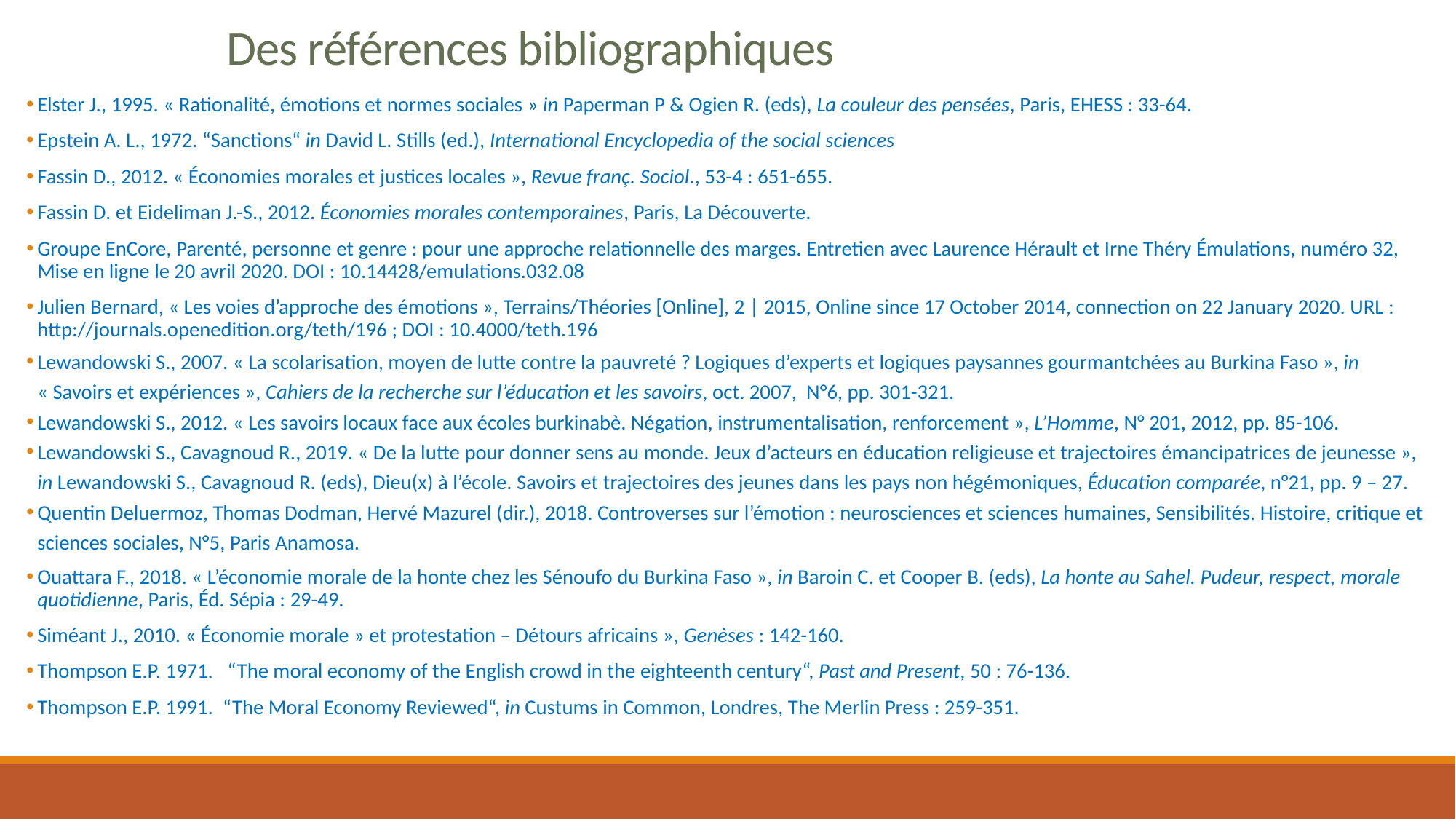

# Des références bibliographiques
Elster J., 1995. « Rationalité, émotions et normes sociales » in Paperman P & Ogien R. (eds), La couleur des pensées, Paris, EHESS : 33-64.
Epstein A. L., 1972. “Sanctions“ in David L. Stills (ed.), International Encyclopedia of the social sciences
Fassin D., 2012. « Économies morales et justices locales », Revue franç. Sociol., 53-4 : 651-655.
Fassin D. et Eideliman J.-S., 2012. Économies morales contemporaines, Paris, La Découverte.
Groupe EnCore, Parenté, personne et genre : pour une approche relationnelle des marges. Entretien avec Laurence Hérault et Irne Théry Émulations, numéro 32, Mise en ligne le 20 avril 2020. DOI : 10.14428/emulations.032.08
Julien Bernard, « Les voies d’approche des émotions », Terrains/Théories [Online], 2 | 2015, Online since 17 October 2014, connection on 22 January 2020. URL : http://journals.openedition.org/teth/196 ; DOI : 10.4000/teth.196
Lewandowski S., 2007. « La scolarisation, moyen de lutte contre la pauvreté ? Logiques d’experts et logiques paysannes gourmantchées au Burkina Faso », in « Savoirs et expériences », Cahiers de la recherche sur l’éducation et les savoirs, oct. 2007,  N°6, pp. 301-321.
Lewandowski S., 2012. « Les savoirs locaux face aux écoles burkinabè. Négation, instrumentalisation, renforcement », L’Homme, N° 201, 2012, pp. 85-106.
Lewandowski S., Cavagnoud R., 2019. « De la lutte pour donner sens au monde. Jeux d’acteurs en éducation religieuse et trajectoires émancipatrices de jeunesse », in Lewandowski S., Cavagnoud R. (eds), Dieu(x) à l’école. Savoirs et trajectoires des jeunes dans les pays non hégémoniques, Éducation comparée, n°21, pp. 9 – 27.
Quentin Deluermoz, Thomas Dodman, Hervé Mazurel (dir.), 2018. Controverses sur l’émotion : neurosciences et sciences humaines, Sensibilités. Histoire, critique et sciences sociales, N°5, Paris Anamosa.
Ouattara F., 2018. « L’économie morale de la honte chez les Sénoufo du Burkina Faso », in Baroin C. et Cooper B. (eds), La honte au Sahel. Pudeur, respect, morale quotidienne, Paris, Éd. Sépia : 29-49.
Siméant J., 2010. « Économie morale » et protestation – Détours africains », Genèses : 142-160.
Thompson E.P. 1971.   “The moral economy of the English crowd in the eighteenth century“, Past and Present, 50 : 76-136.
Thompson E.P. 1991.  “The Moral Economy Reviewed“, in Custums in Common, Londres, The Merlin Press : 259-351.